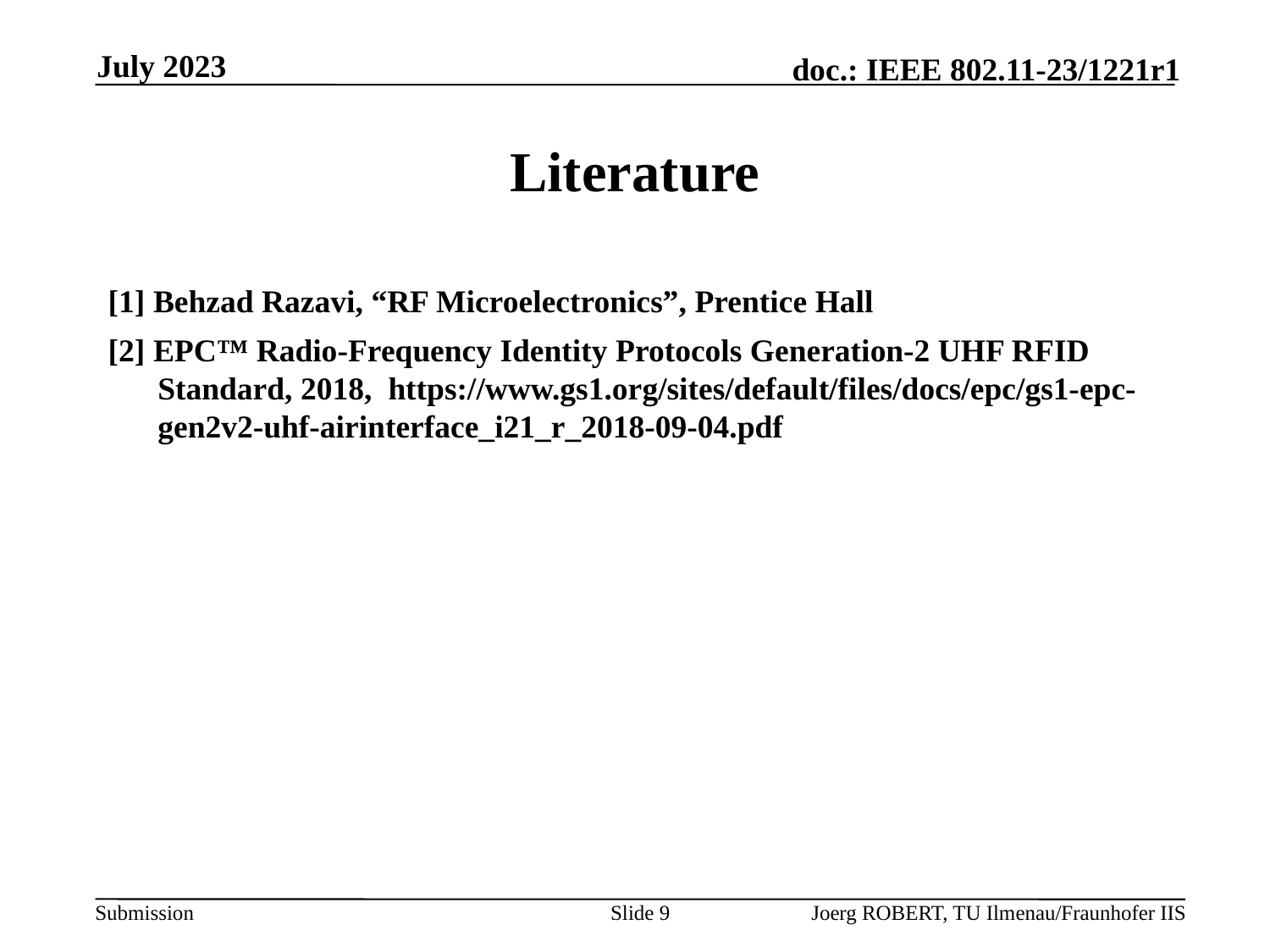

July 2023
# Literature
[1] Behzad Razavi, “RF Microelectronics”, Prentice Hall
[2] EPC™ Radio-Frequency Identity Protocols Generation-2 UHF RFID Standard, 2018,  https://www.gs1.org/sites/default/files/docs/epc/gs1-epc-gen2v2-uhf-airinterface_i21_r_2018-09-04.pdf

Slide 9
Joerg ROBERT, TU Ilmenau/Fraunhofer IIS